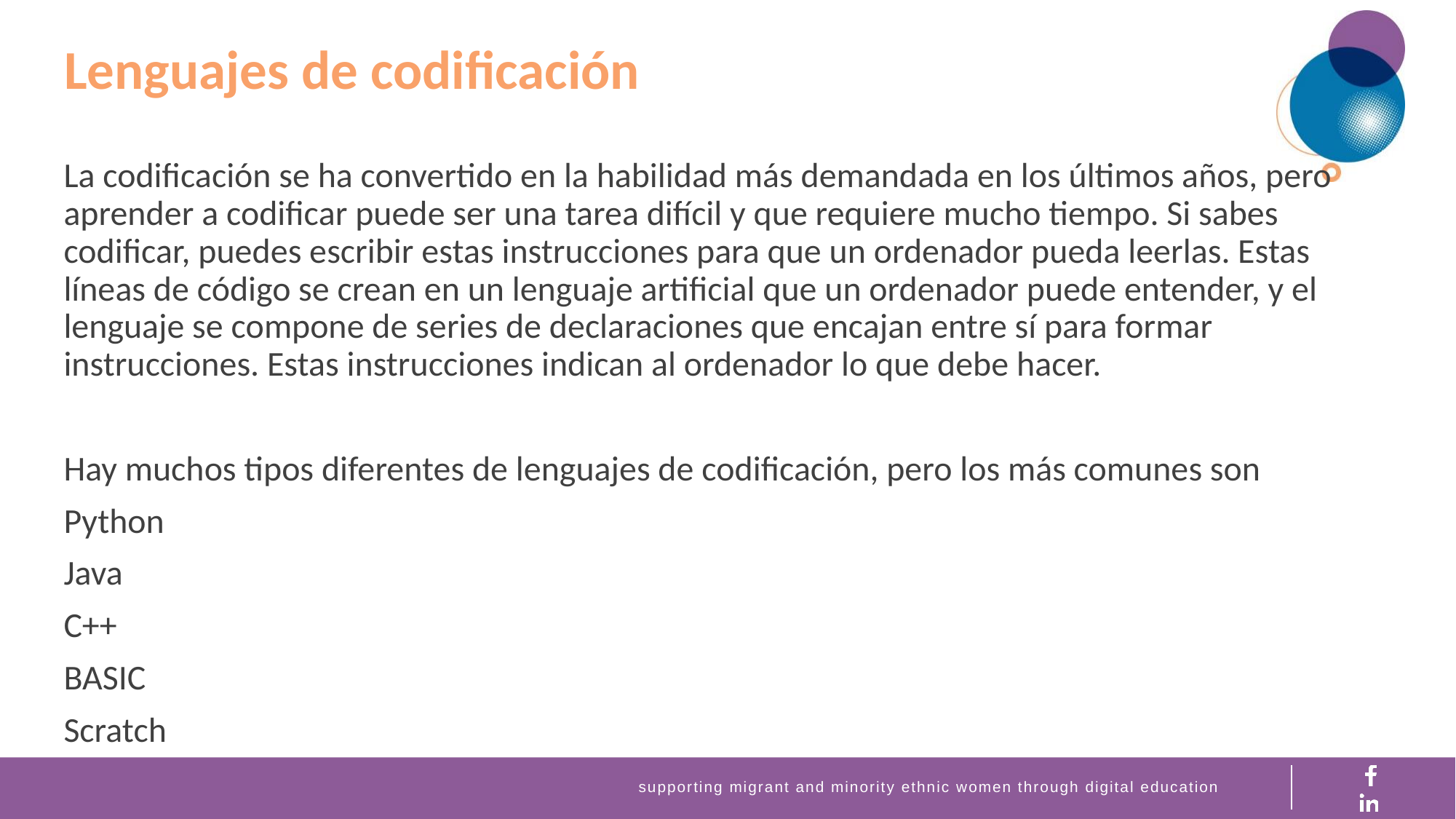

Lenguajes de codificación
La codificación se ha convertido en la habilidad más demandada en los últimos años, pero aprender a codificar puede ser una tarea difícil y que requiere mucho tiempo. Si sabes codificar, puedes escribir estas instrucciones para que un ordenador pueda leerlas. Estas líneas de código se crean en un lenguaje artificial que un ordenador puede entender, y el lenguaje se compone de series de declaraciones que encajan entre sí para formar instrucciones. Estas instrucciones indican al ordenador lo que debe hacer.

Hay muchos tipos diferentes de lenguajes de codificación, pero los más comunes son
Python
Java
C++
BASIC
Scratch